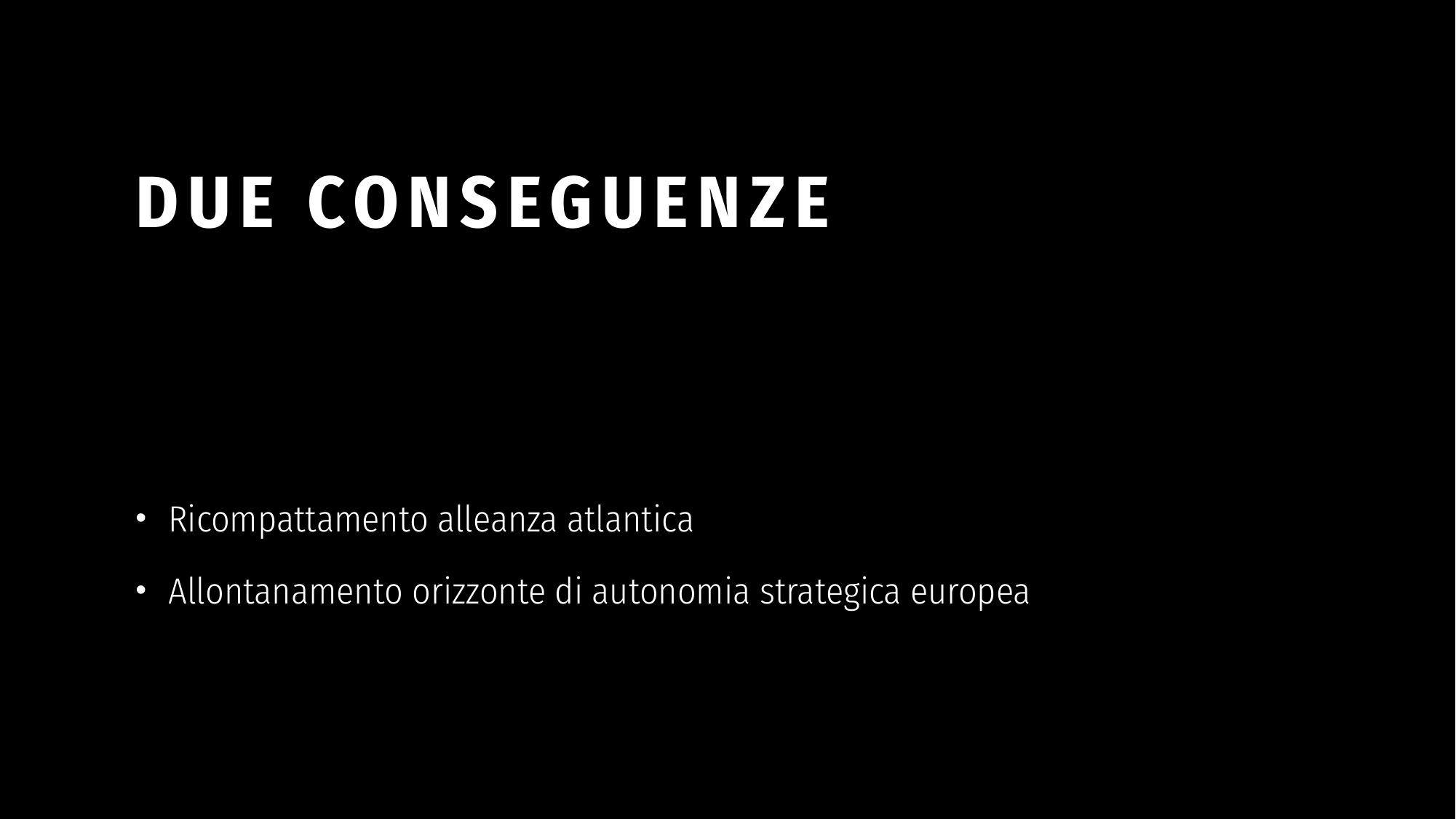

# Due conseguenze
Ricompattamento alleanza atlantica
Allontanamento orizzonte di autonomia strategica europea